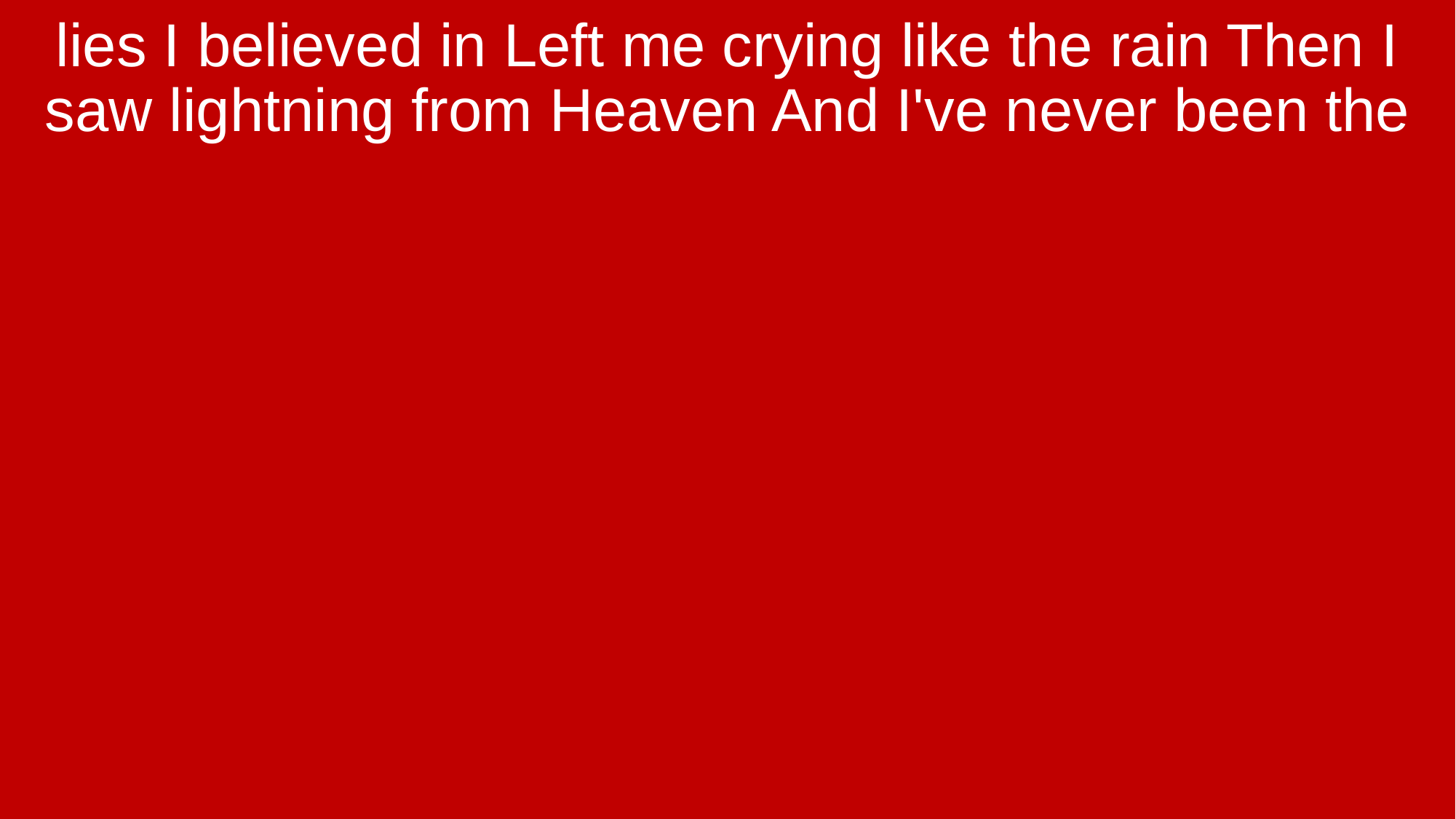

lies I believed in Left me crying like the rain Then I saw lightning from Heaven And I've never been the